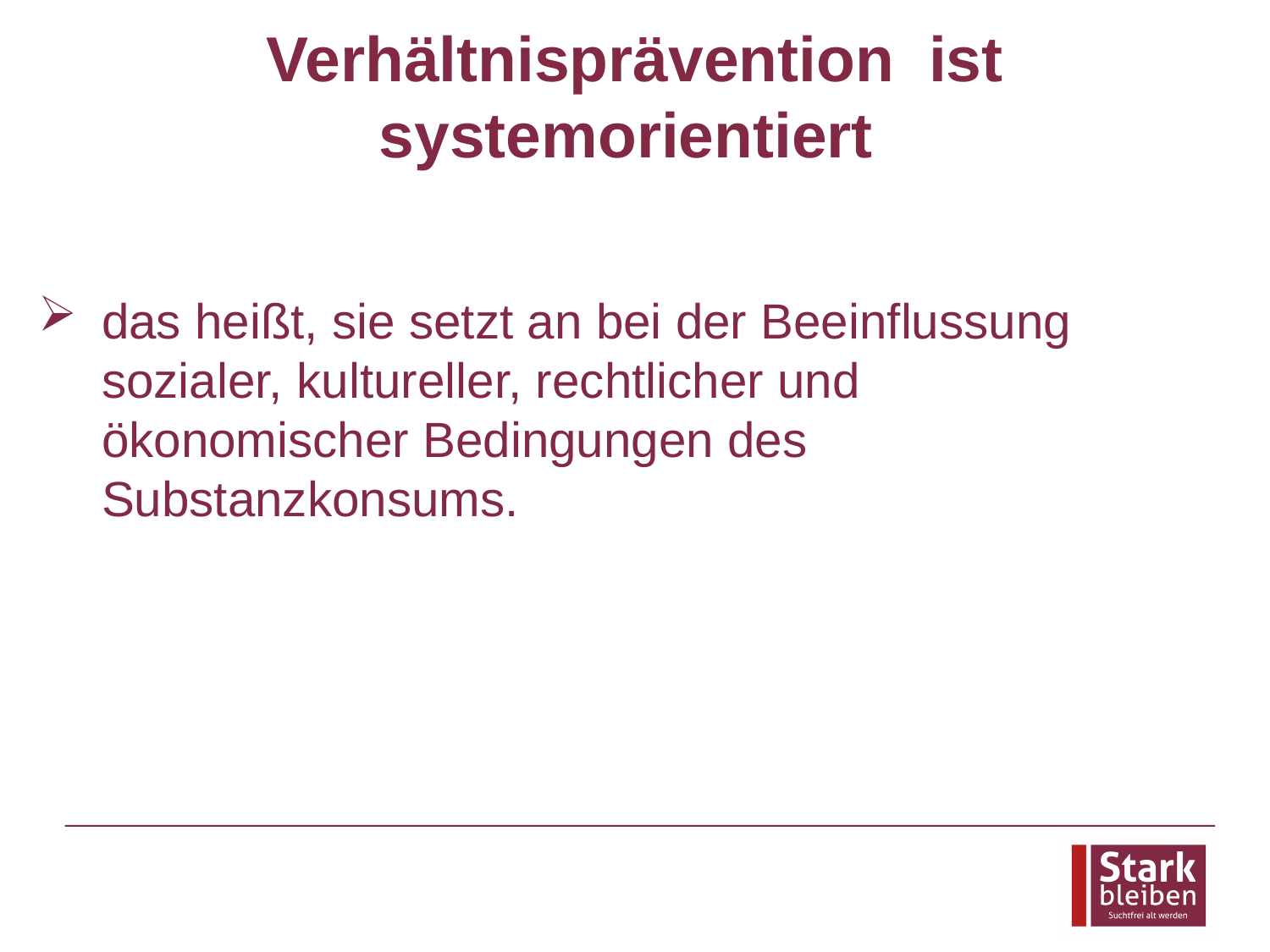

# Verhältnisprävention  ist systemorientiert

das heißt, sie setzt an bei der Beeinflussung sozialer, kultureller, rechtlicher und ökonomischer Bedingungen des Substanzkonsums.